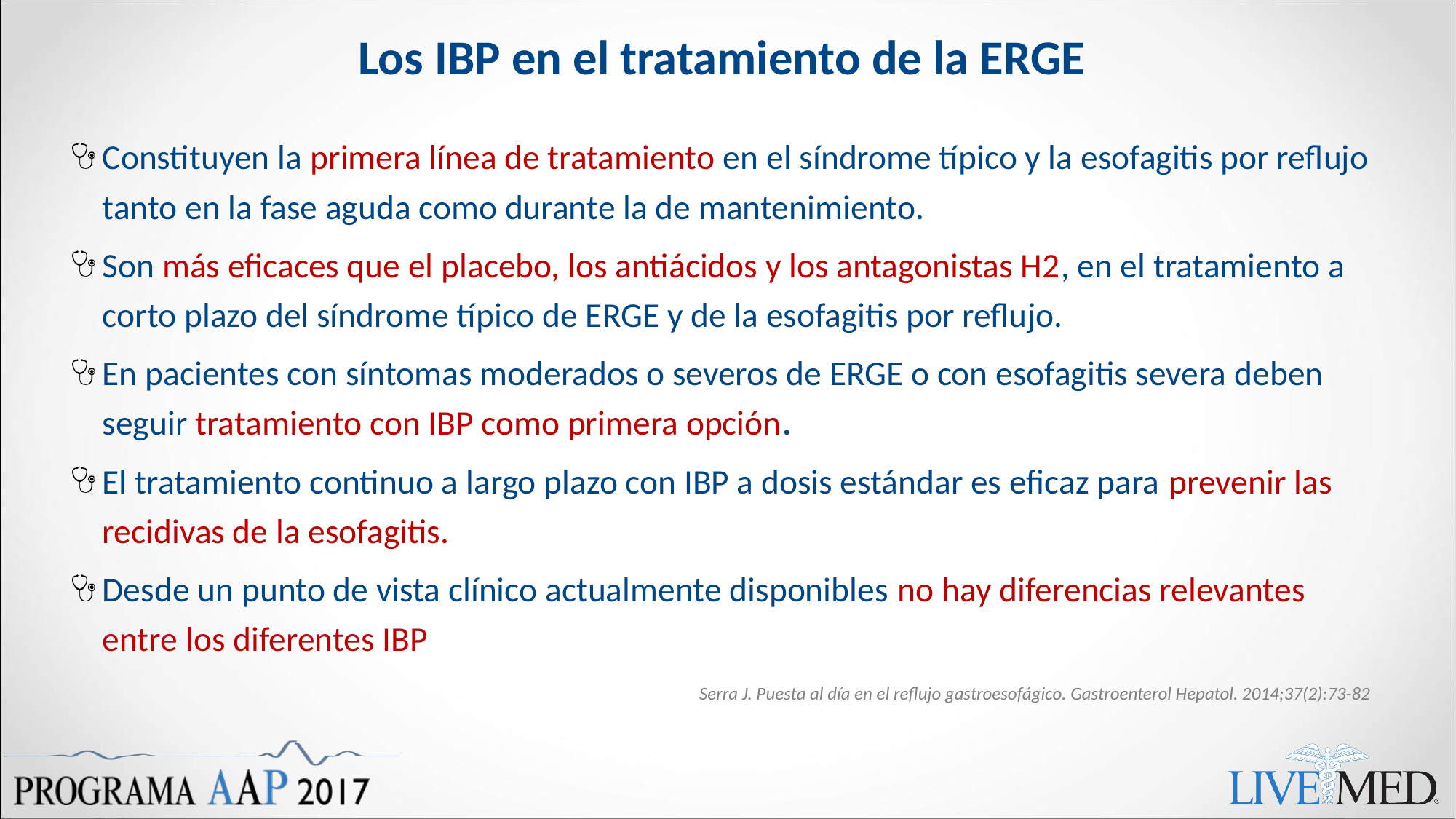

# Los IBP en el tratamiento de la ERGE
Constituyen la primera línea de tratamiento en el síndrome típico y la esofagitis por reflujo tanto en la fase aguda como durante la de mantenimiento.
Son más eficaces que el placebo, los antiácidos y los antagonistas H2, en el tratamiento a corto plazo del síndrome típico de ERGE y de la esofagitis por reflujo.
En pacientes con síntomas moderados o severos de ERGE o con esofagitis severa deben seguir tratamiento con IBP como primera opción.
El tratamiento continuo a largo plazo con IBP a dosis estándar es eficaz para prevenir las recidivas de la esofagitis.
Desde un punto de vista clínico actualmente disponibles no hay diferencias relevantes entre los diferentes IBP

Serra J. Puesta al día en el reflujo gastroesofágico. Gastroenterol Hepatol. 2014;37(2):73-82